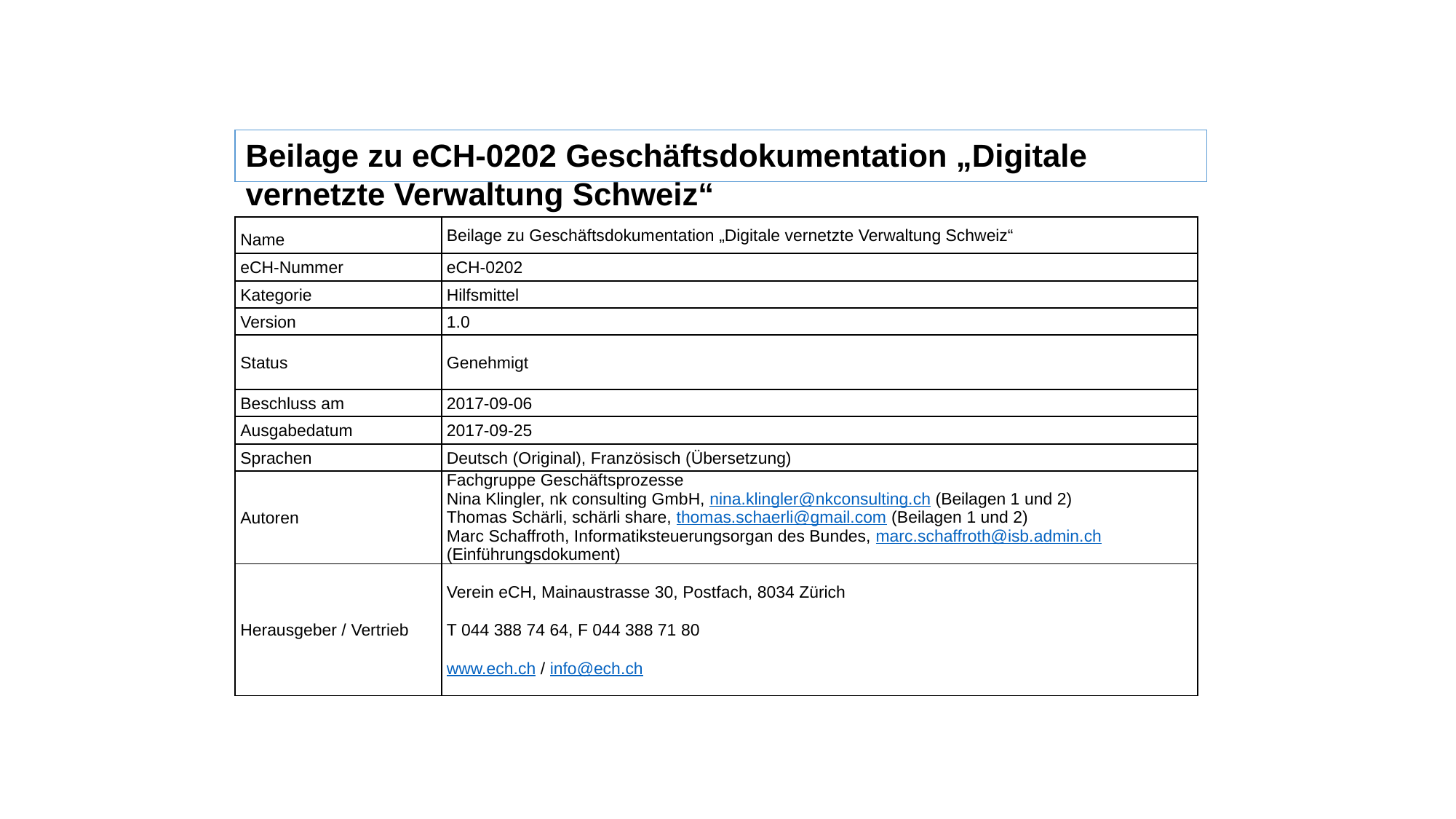

Beilage zu eCH-0202 Geschäftsdokumentation „Digitale vernetzte Verwaltung Schweiz“
| Name | Beilage zu Geschäftsdokumentation „Digitale vernetzte Verwaltung Schweiz“ |
| --- | --- |
| eCH-Nummer | eCH-0202 |
| Kategorie | Hilfsmittel |
| Version | 1.0 |
| Status | Genehmigt |
| Beschluss am | 2017-09-06 |
| Ausgabedatum | 2017-09-25 |
| Sprachen | Deutsch (Original), Französisch (Übersetzung) |
| Autoren | Fachgruppe Geschäftsprozesse Nina Klingler, nk consulting GmbH, nina.klingler@nkconsulting.ch (Beilagen 1 und 2) Thomas Schärli, schärli share, thomas.schaerli@gmail.com (Beilagen 1 und 2) Marc Schaffroth, Informatiksteuerungsorgan des Bundes, marc.schaffroth@isb.admin.ch (Einführungsdokument) |
| Herausgeber / Vertrieb | Verein eCH, Mainaustrasse 30, Postfach, 8034 Zürich T 044 388 74 64, F 044 388 71 80 www.ech.ch / info@ech.ch |